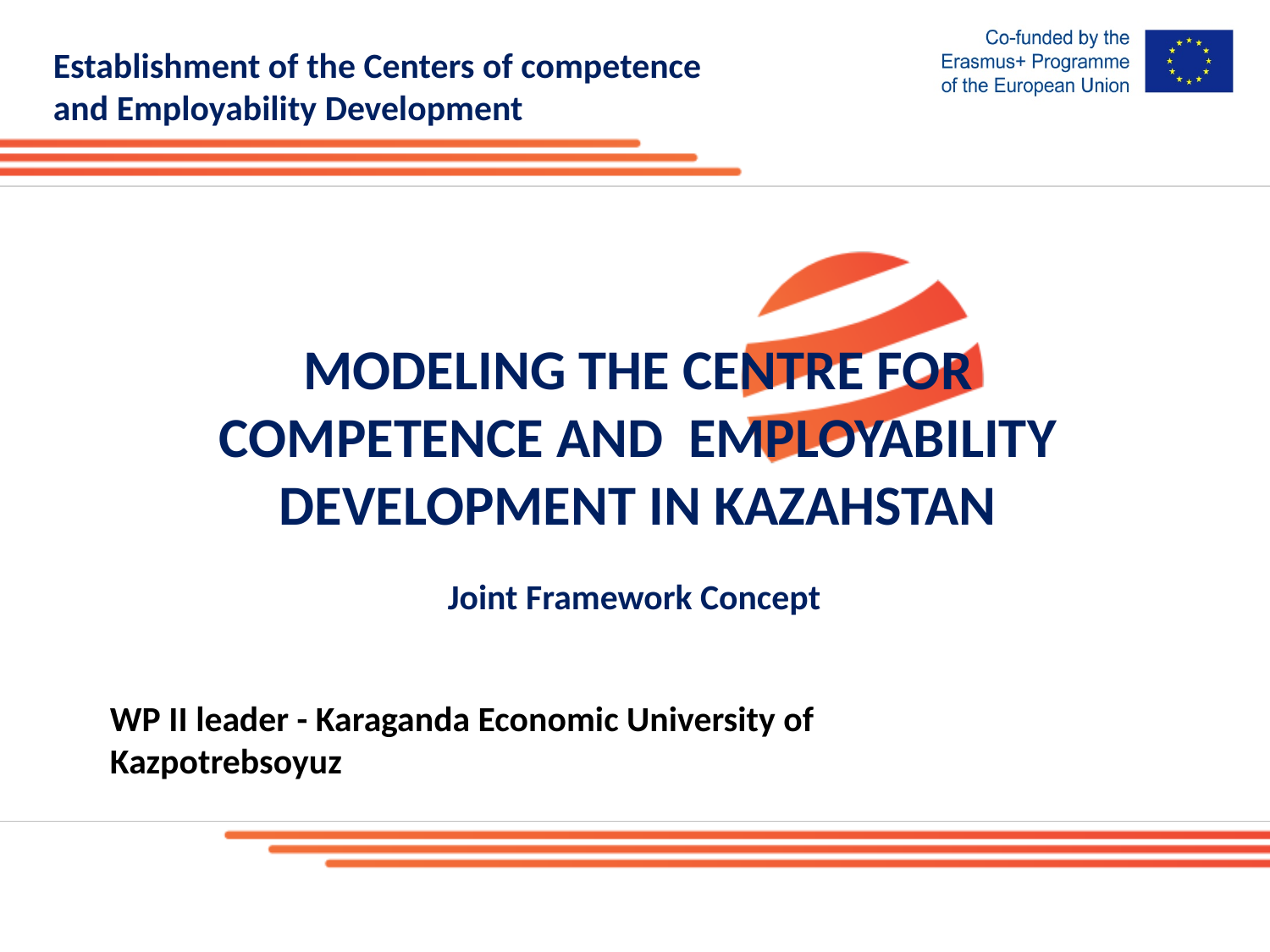

# Establishment of the Centers of competence and Employability Development
MODELING THE CENTRE FOR COMPETENCE AND  EMPLOYABILITY DEVELOPMENT IN KAZAHSTAN

Joint Framework Concept
WP II leader - Karaganda Economic University of Kazpotrebsoyuz